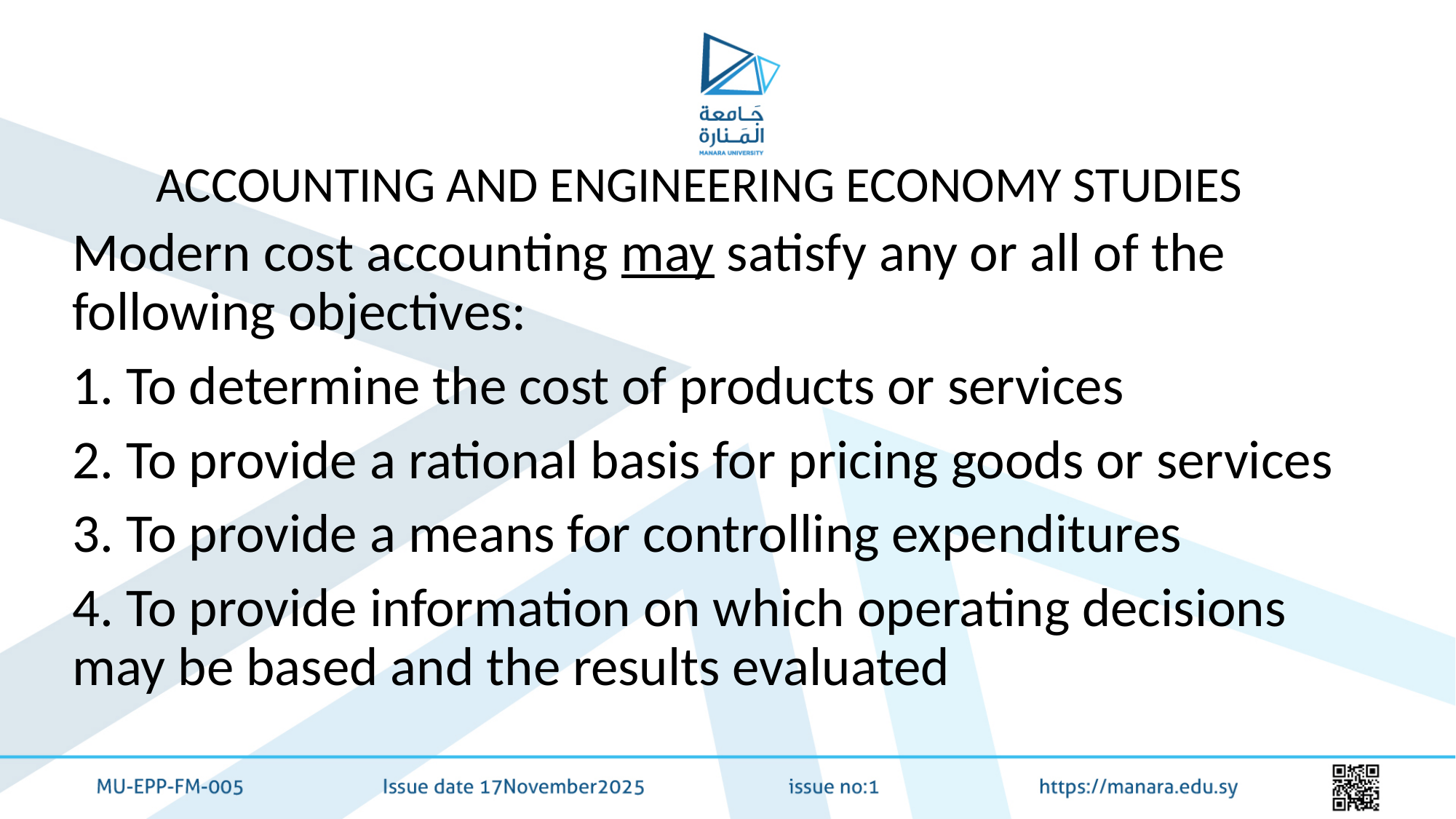

ACCOUNTING AND ENGINEERING ECONOMY STUDIES
Modern cost accounting may satisfy any or all of the following objectives:
1. To determine the cost of products or services
2. To provide a rational basis for pricing goods or services
3. To provide a means for controlling expenditures
4. To provide information on which operating decisions may be based and the results evaluated